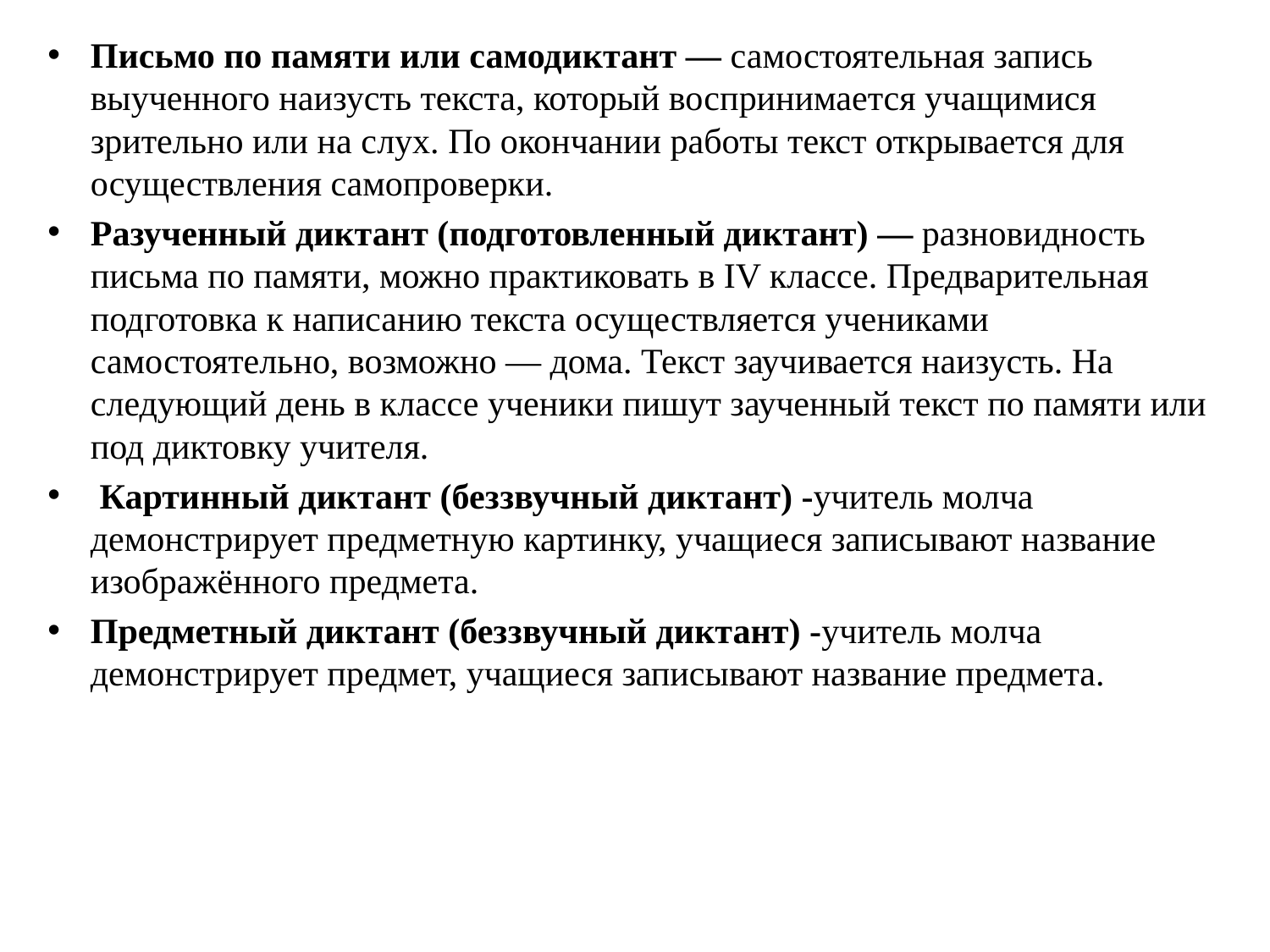

Письмо по памяти или самодиктант — самостоятельная запись выученного наизусть текста, который воспринимается учащимися зрительно или на слух. По окончании работы текст открывается для осуществления самопроверки.
Разученный диктант (подготовленный диктант) — разновидность письма по памяти, можно практиковать в IV классе. Предварительная подготовка к написанию текста осуществляется учениками самостоятельно, возможно — дома. Текст заучивается наизусть. На следующий день в классе ученики пишут заученный текст по памяти или под диктовку учителя.
 Картинный диктант (беззвучный диктант) -учитель молча демонстрирует предметную картинку, учащиеся записывают название изображённого предмета.
Предметный диктант (беззвучный диктант) -учитель молча демонстрирует предмет, учащиеся записывают название предмета.